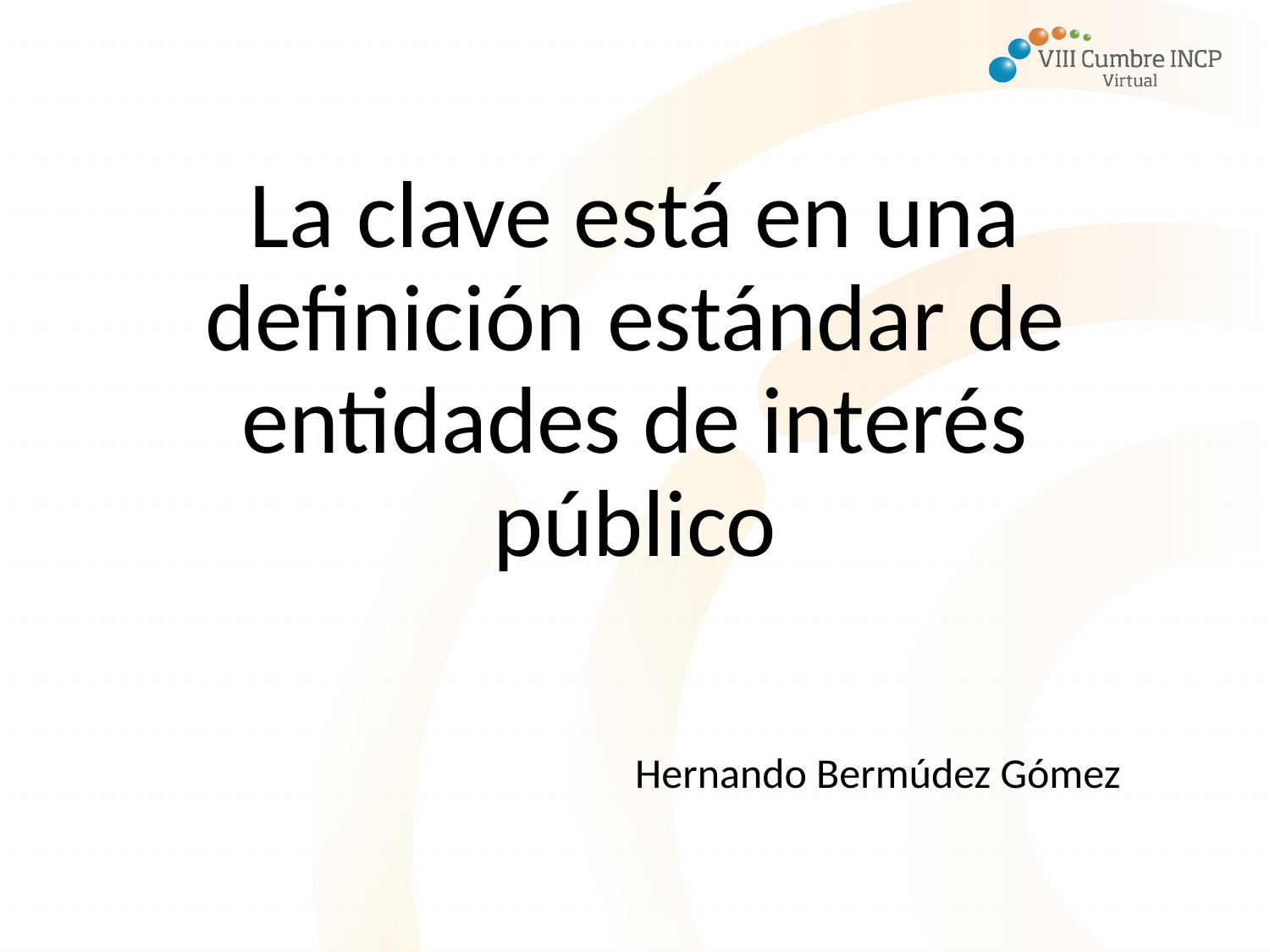

# La clave está en una definición estándar de entidades de interés público
Hernando Bermúdez Gómez